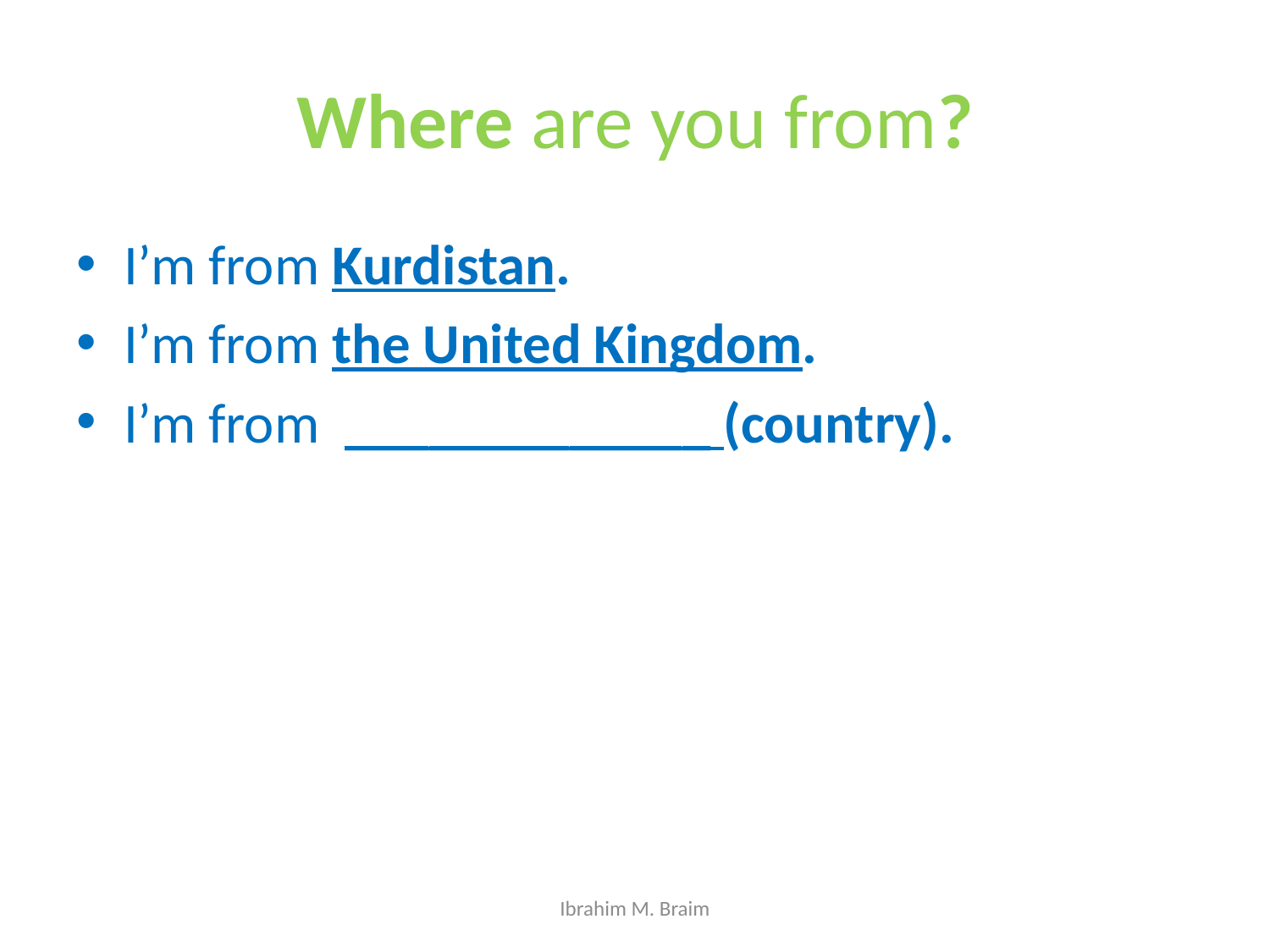

# Where are you from?
I’m from Kurdistan.
I’m from the United Kingdom.
I’m from  _____________ (country).

Ibrahim M. Braim